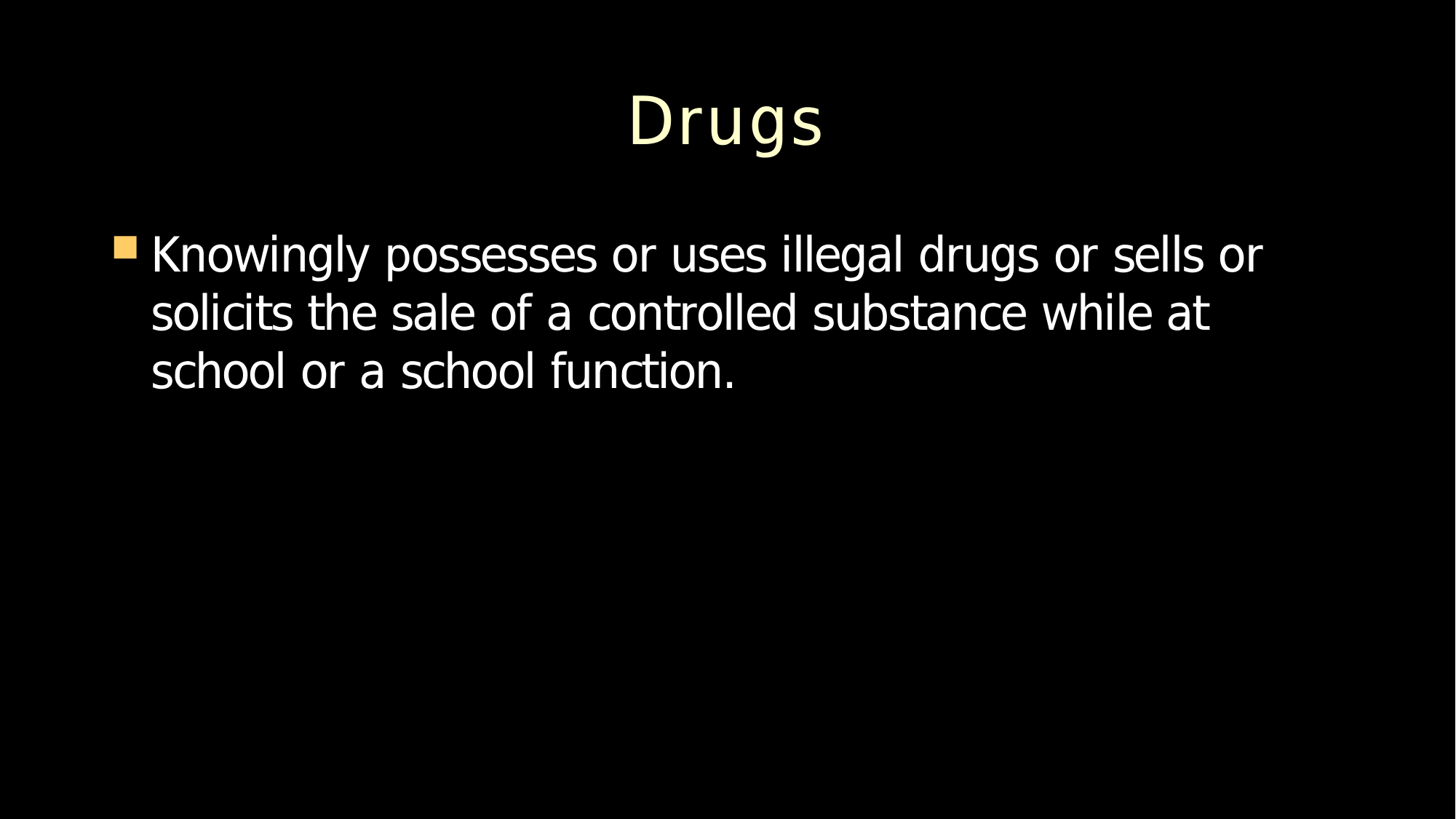

# Drugs
Knowingly possesses or uses illegal drugs or sells or solicits the sale of a controlled substance while at school or a school function.